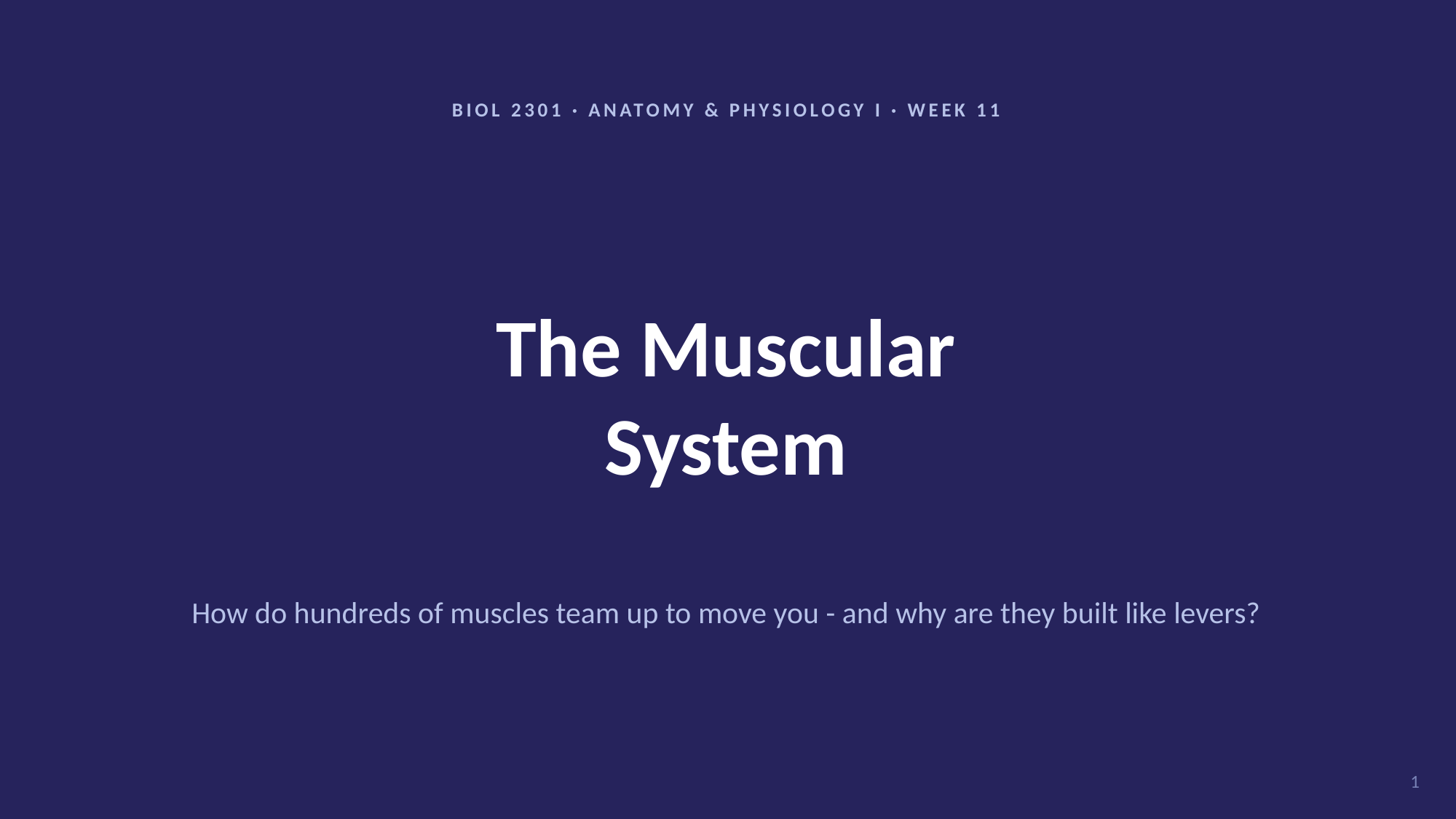

BIOL 2301 · ANATOMY & PHYSIOLOGY I · WEEK 11
The Muscular
System
How do hundreds of muscles team up to move you - and why are they built like levers?
1